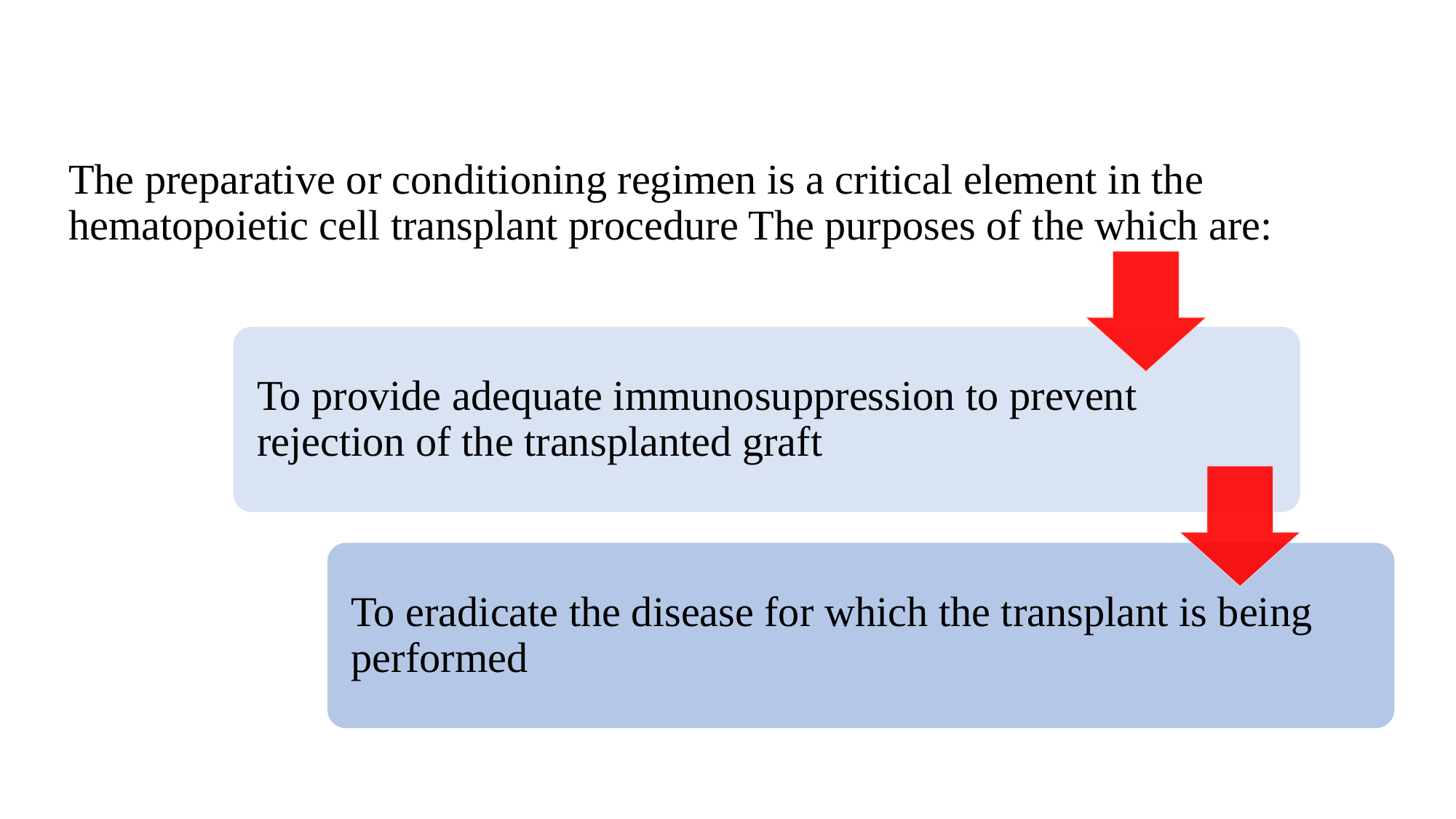

The preparative or conditioning regimen is a critical element in the hematopoietic cell transplant procedure The purposes of the which are:
To provide adequate immunosuppression to prevent rejection of the transplanted graft
To eradicate the disease for which the transplant is being performed